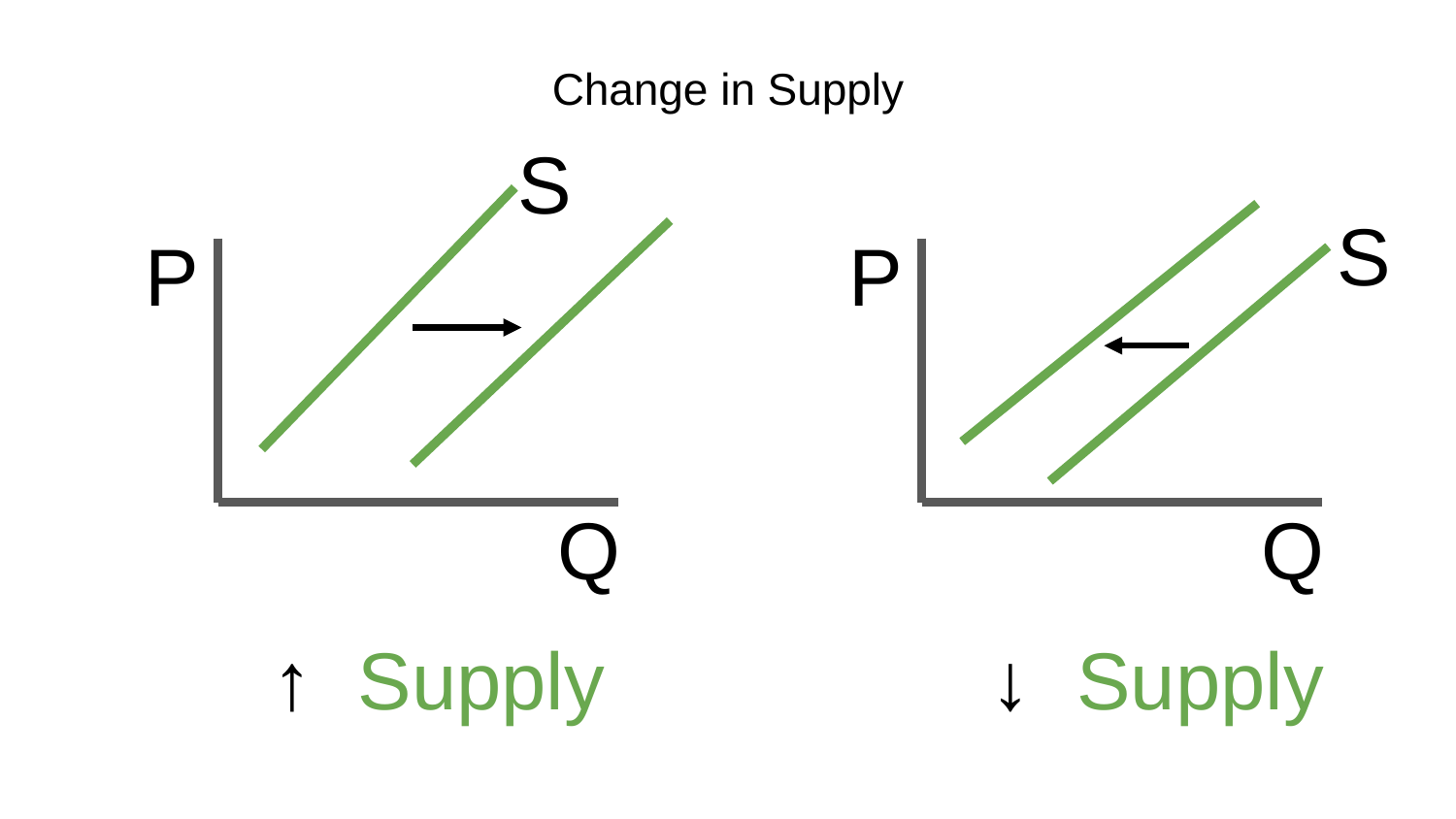

# Change in Supply
S
S
P
P
Q
Q
 ↑  Supply
 ↓  Supply